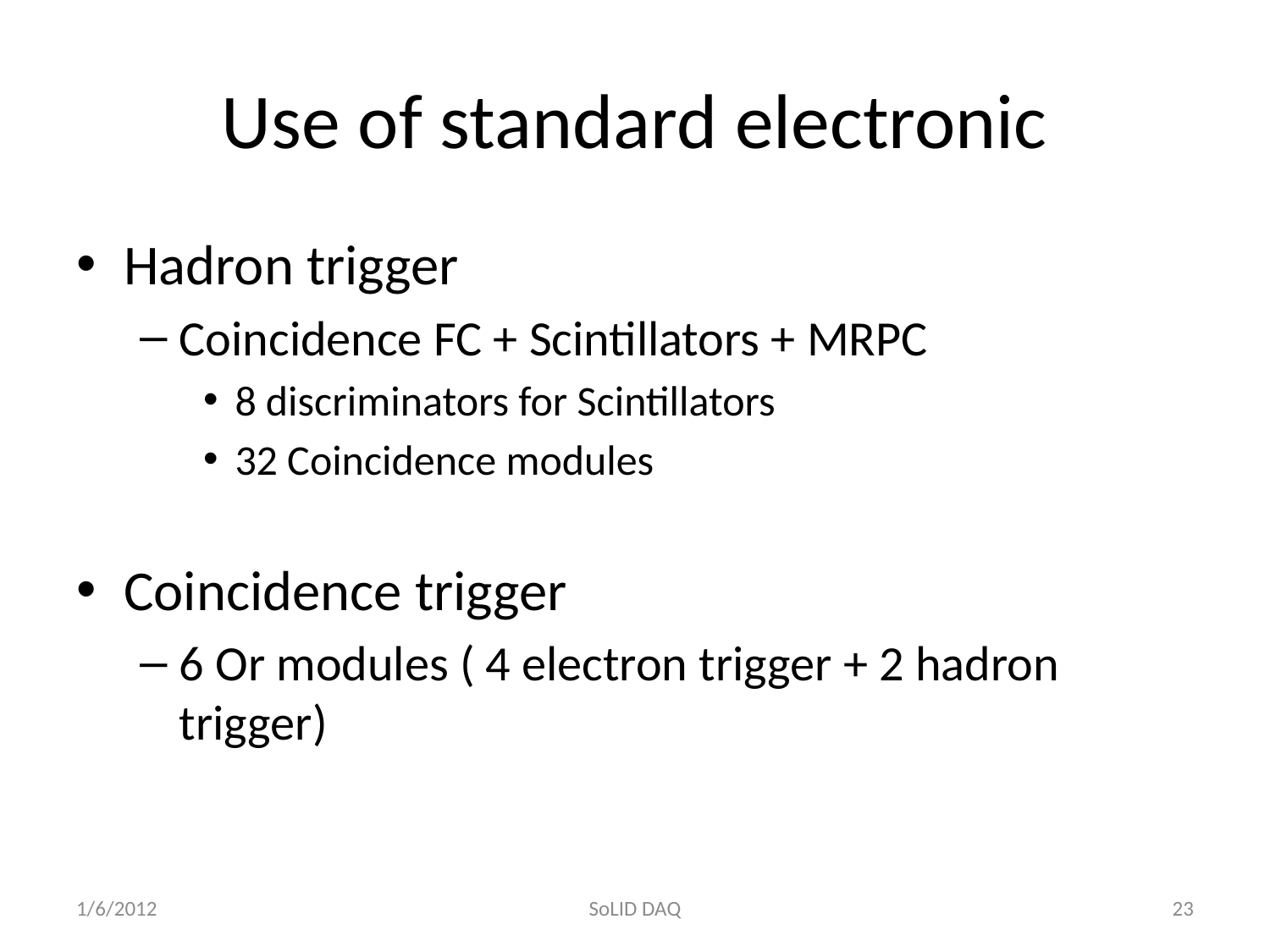

# Use of standard electronic
Hadron trigger
Coincidence FC + Scintillators + MRPC
8 discriminators for Scintillators
32 Coincidence modules

Coincidence trigger
6 Or modules ( 4 electron trigger + 2 hadron trigger)

1/6/2012
SoLID DAQ
23